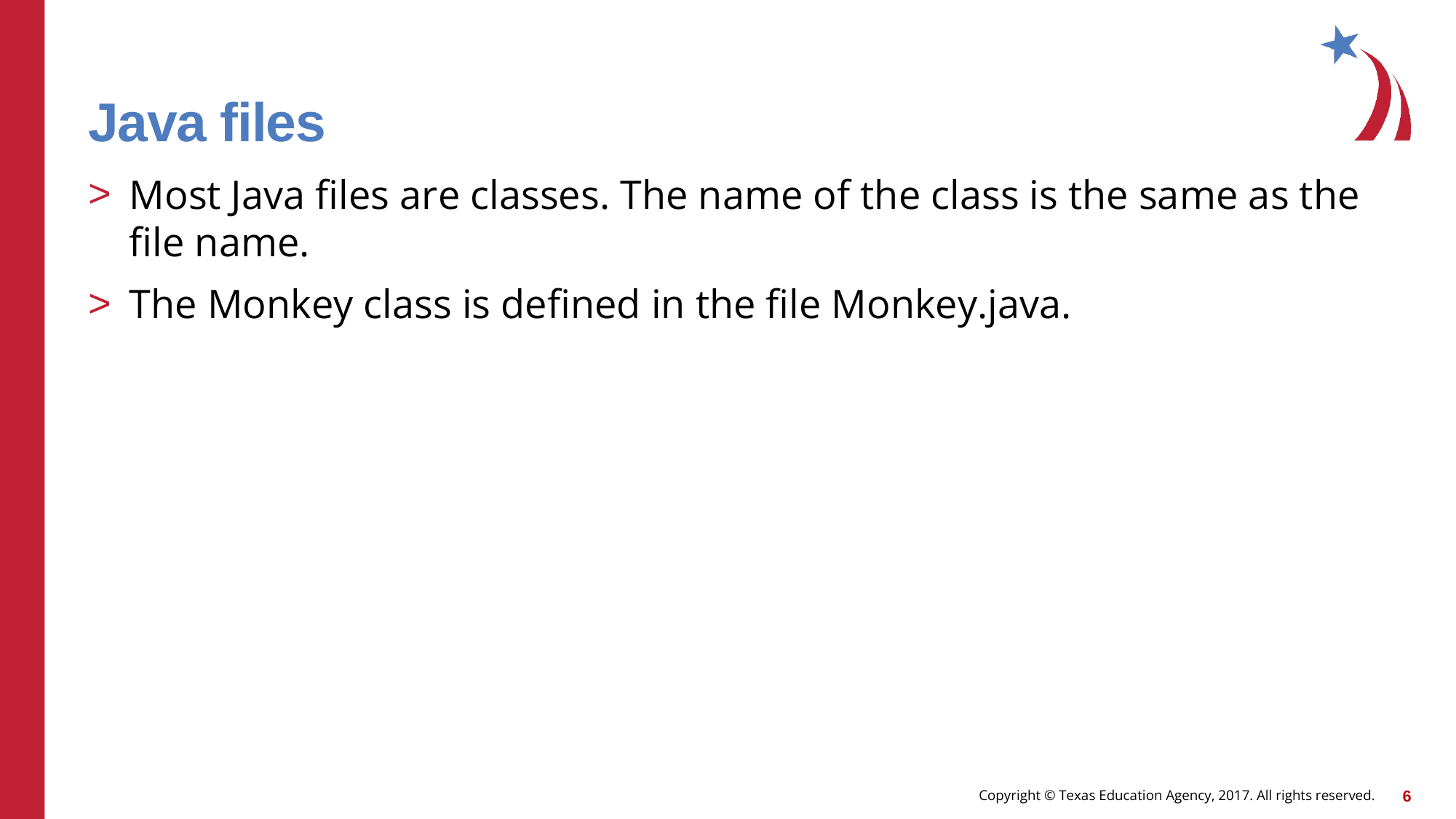

# Java files
Most Java files are classes. The name of the class is the same as the file name.
The Monkey class is defined in the file Monkey.java.